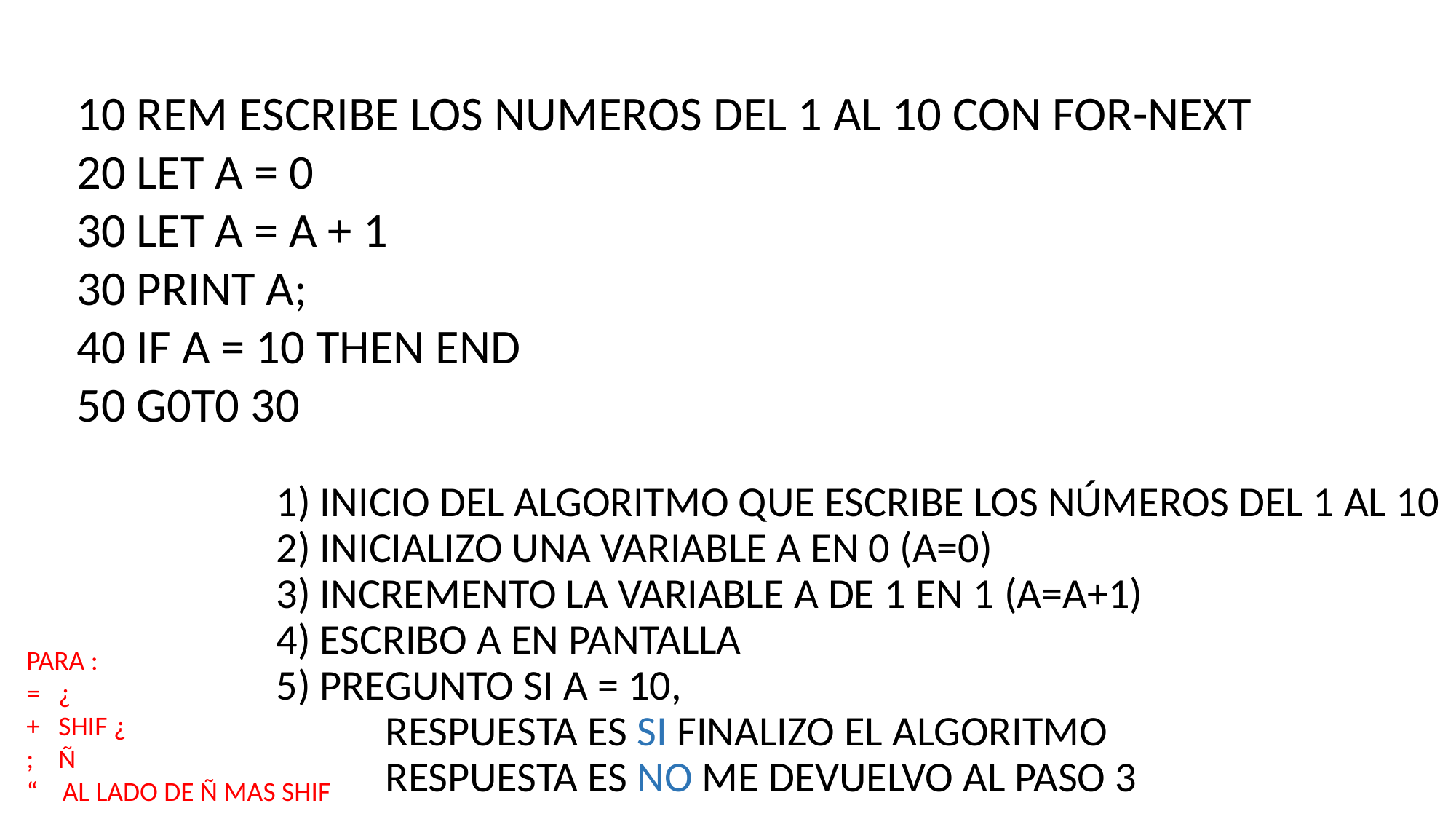

10 REM ESCRIBE LOS NUMEROS DEL 1 AL 10 CON FOR-NEXT
20 LET A = 0
30 LET A = A + 1
30 PRINT A;
40 IF A = 10 THEN END
50 G0T0 30
1) INICIO DEL ALGORITMO QUE ESCRIBE LOS NÚMEROS DEL 1 AL 10
2) INICIALIZO UNA VARIABLE A EN 0 (A=0)
3) INCREMENTO LA VARIABLE A DE 1 EN 1 (A=A+1)
4) ESCRIBO A EN PANTALLA
5) PREGUNTO SI A = 10,
    	RESPUESTA ES SI FINALIZO EL ALGORITMO
	RESPUESTA ES NO ME DEVUELVO AL PASO 3
PARA :
=   ¿
+   SHIF ¿
;    Ñ
“    AL LADO DE Ñ MAS SHIF